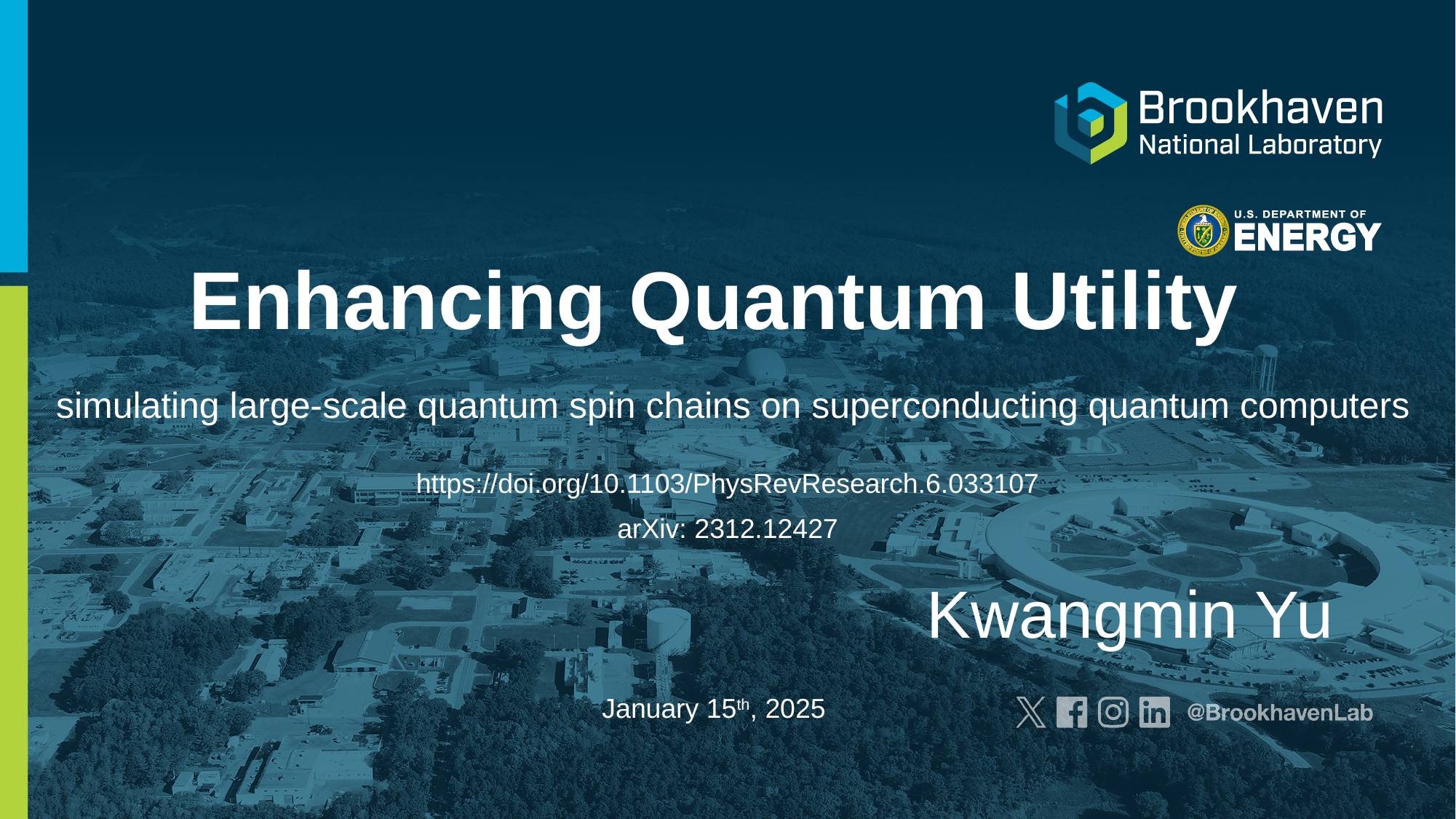

# Enhancing Quantum Utility
simulating large-scale quantum spin chains on superconducting quantum computers
https://doi.org/10.1103/PhysRevResearch.6.033107
arXiv: 2312.12427
Kwangmin Yu

January 15th, 2025